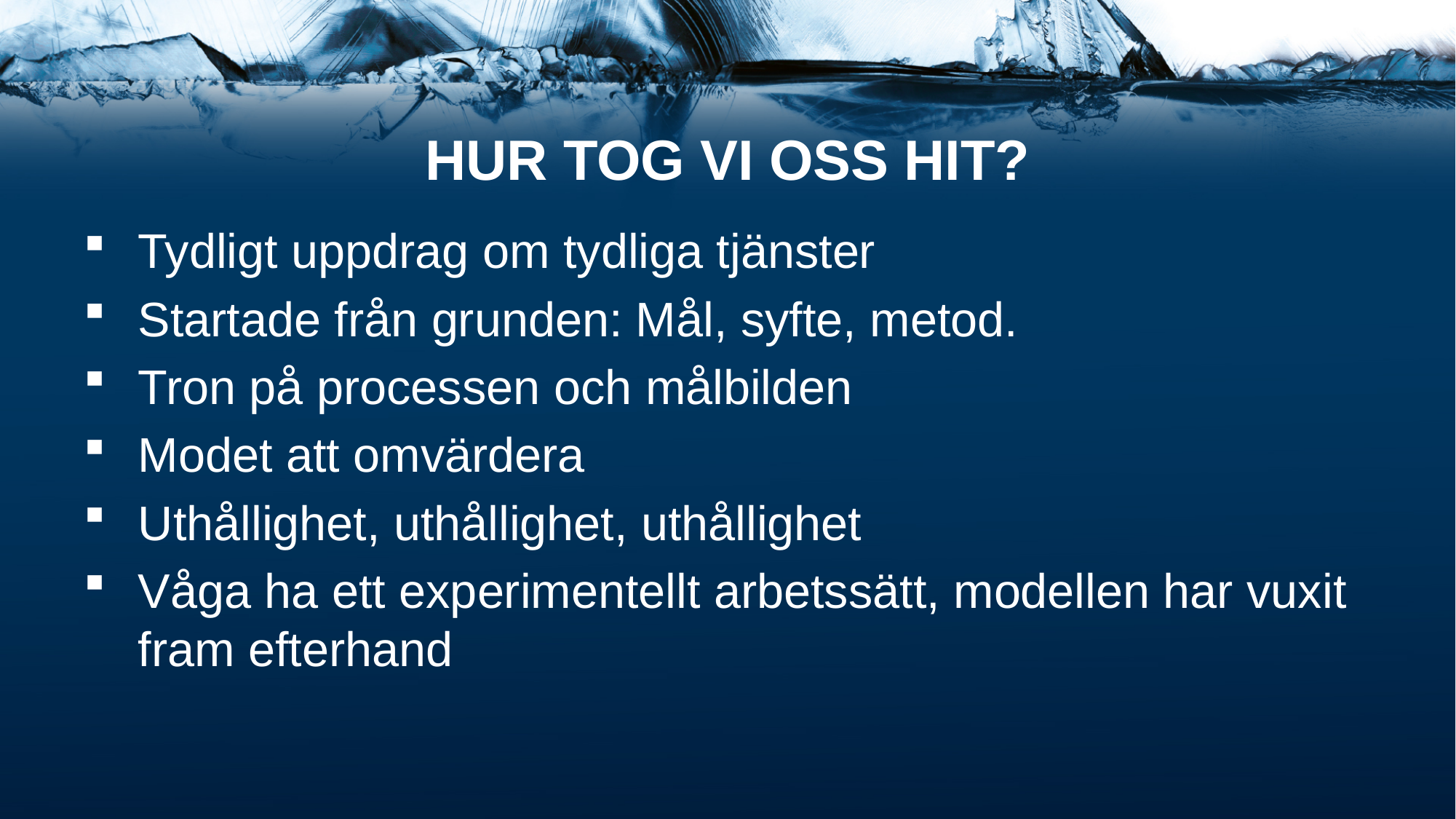

# Hur tog vi oss hit?
Tydligt uppdrag om tydliga tjänster
Startade från grunden: Mål, syfte, metod.
Tron på processen och målbilden
Modet att omvärdera
Uthållighet, uthållighet, uthållighet
Våga ha ett experimentellt arbetssätt, modellen har vuxit fram efterhand